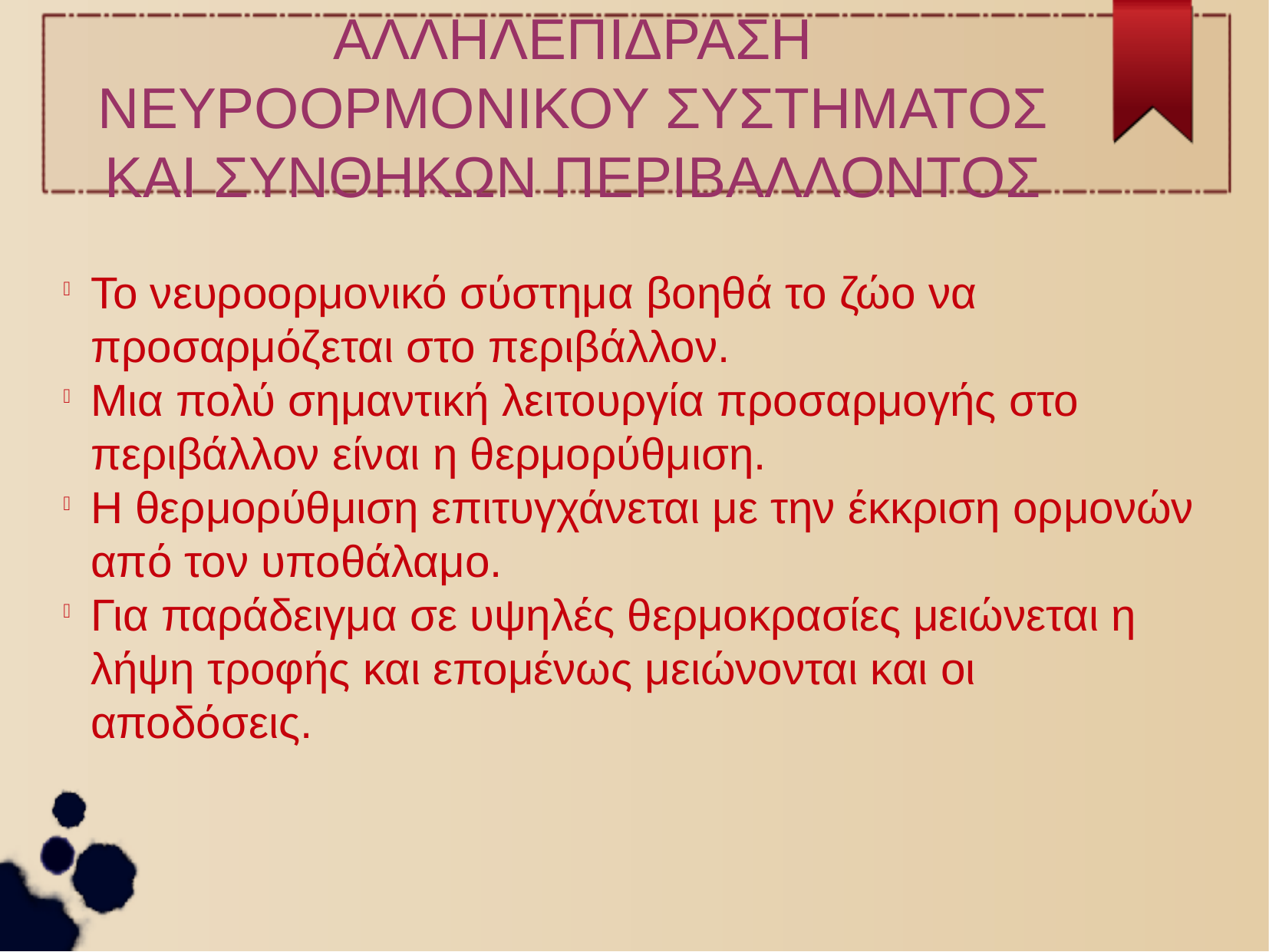

ΑΛΛΗΛΕΠΙΔΡΑΣΗ ΝΕΥΡΟΟΡΜΟΝΙΚΟΥ ΣΥΣΤΗΜΑΤΟΣ ΚΑΙ ΣΥΝΘΗΚΩΝ ΠΕΡΙΒΑΛΛΟΝΤΟΣ

Το νευροορμονικό σύστημα βοηθά το ζώο να προσαρμόζεται στο περιβάλλον.
Μια πολύ σημαντική λειτουργία προσαρμογής στο περιβάλλον είναι η θερμορύθμιση.
Η θερμορύθμιση επιτυγχάνεται με την έκκριση ορμονών από τον υποθάλαμο.
Για παράδειγμα σε υψηλές θερμοκρασίες μειώνεται η λήψη τροφής και επομένως μειώνονται και οι αποδόσεις.